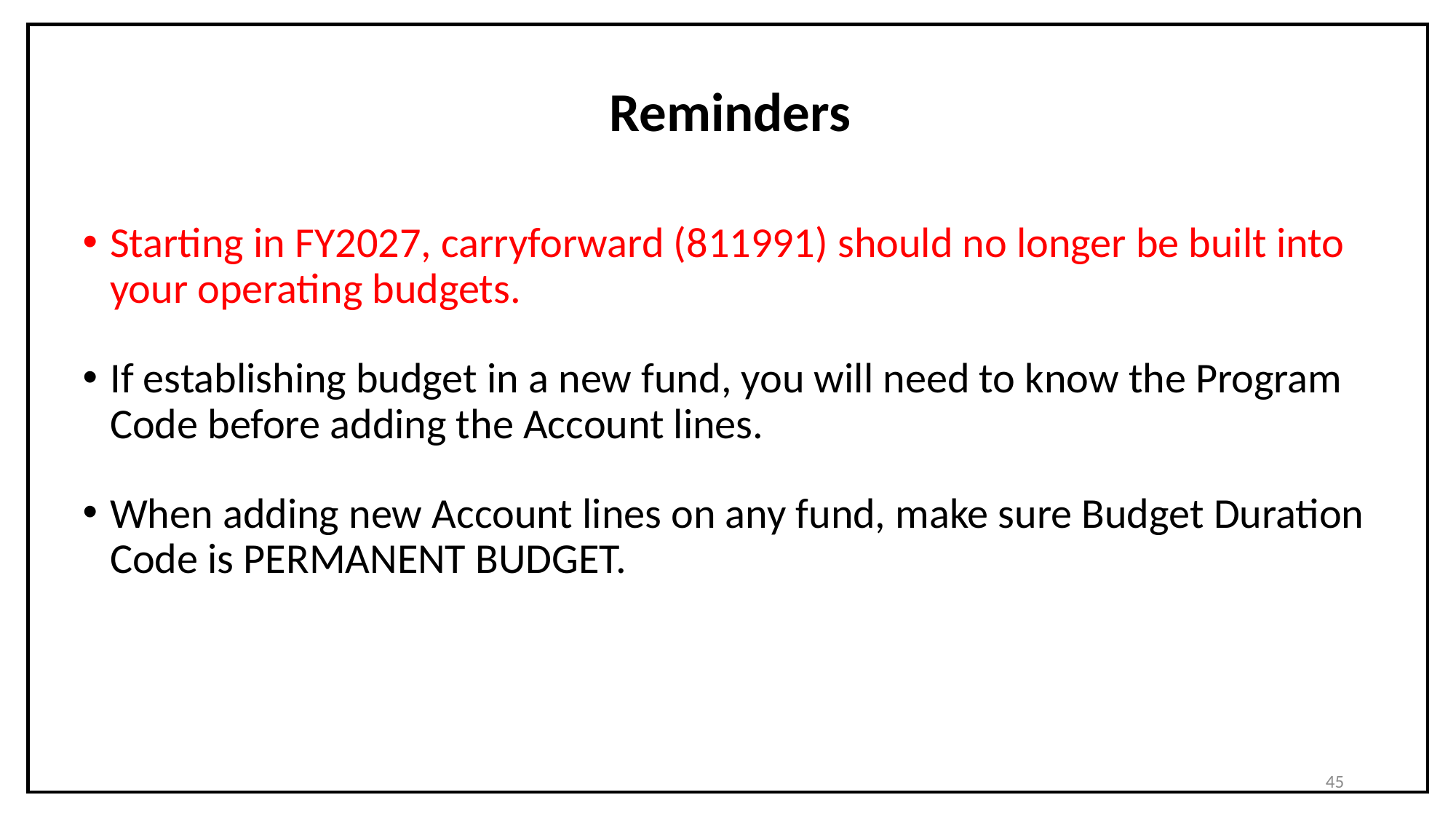

Reminders

Starting in FY2027, carryforward (811991) should no longer be built into your operating budgets.

If establishing budget in a new fund, you will need to know the Program Code before adding the Account lines.

When adding new Account lines on any fund, make sure Budget Duration Code is PERMANENT BUDGET.

45